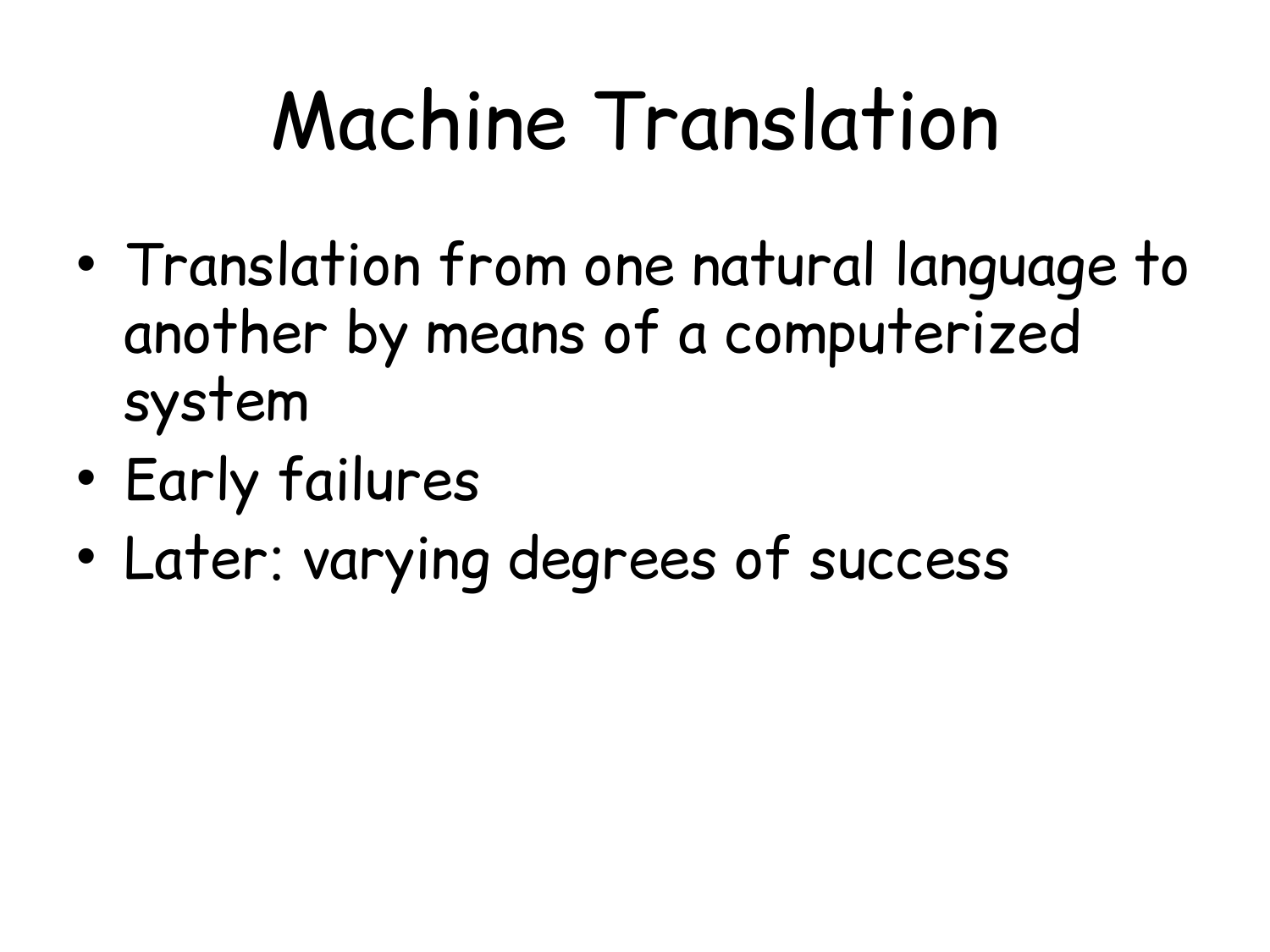

# Machine Translation
Translation from one natural language to another by means of a computerized system
Early failures
Later: varying degrees of success